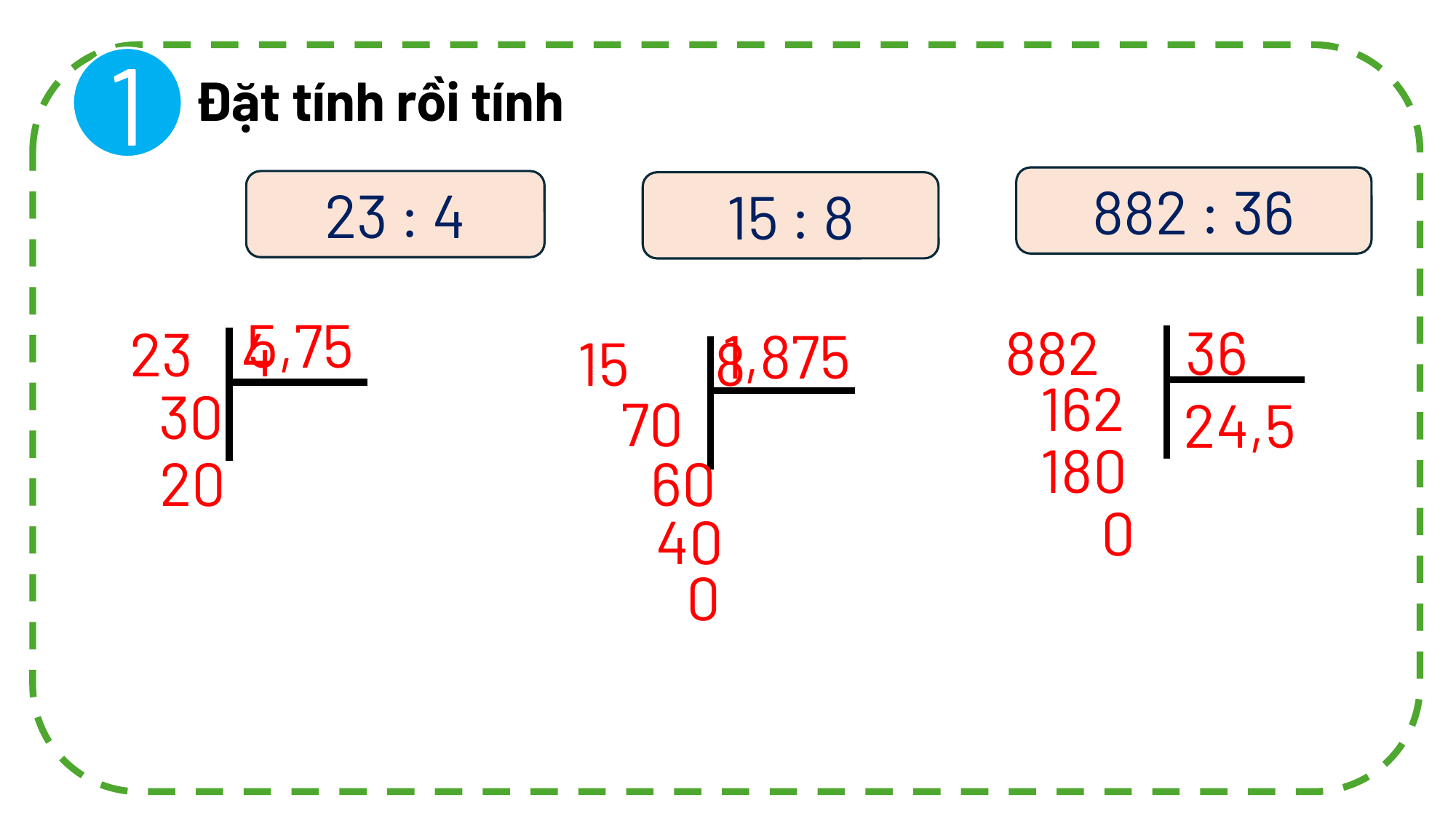

1
Đặt tính rồi tính
882 : 36
23 : 4
15 : 8

5,75
882       36
23    4
1,875
15       8
162
30
70
24,5
180
20
60
0
40
0